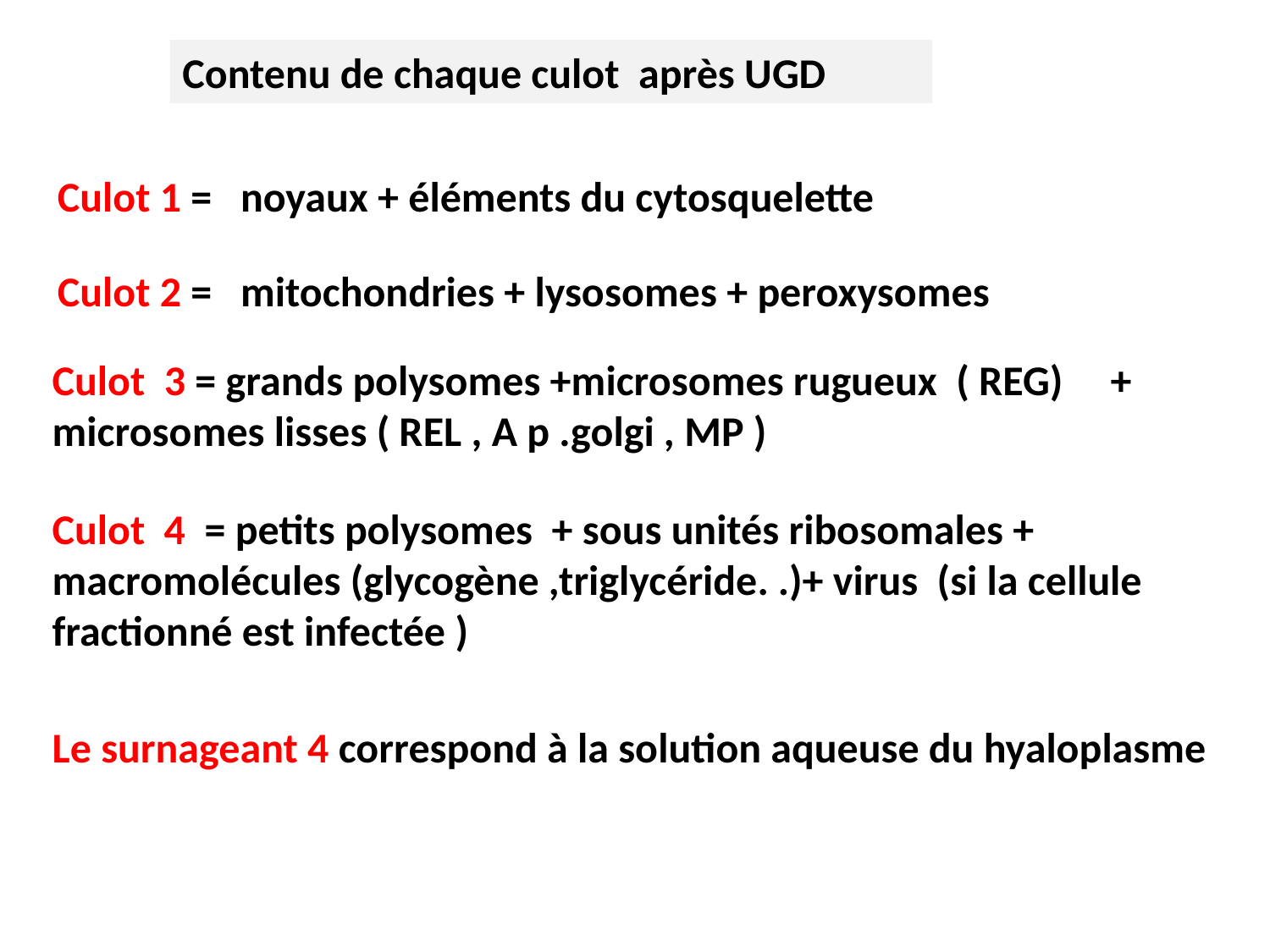

Contenu de chaque culot  après UGD

Culot 1 =   noyaux + éléments du cytosquelette
Culot 2 =   mitochondries + lysosomes + peroxysomes
Culot  3 = grands polysomes +microsomes rugueux  ( REG)     + microsomes lisses ( REL , A p .golgi , MP )
Culot  4  = petits polysomes  + sous unités ribosomales + macromolécules (glycogène ,triglycéride. .)+ virus  (si la cellule fractionné est infectée )
Le surnageant 4 correspond à la solution aqueuse du hyaloplasme